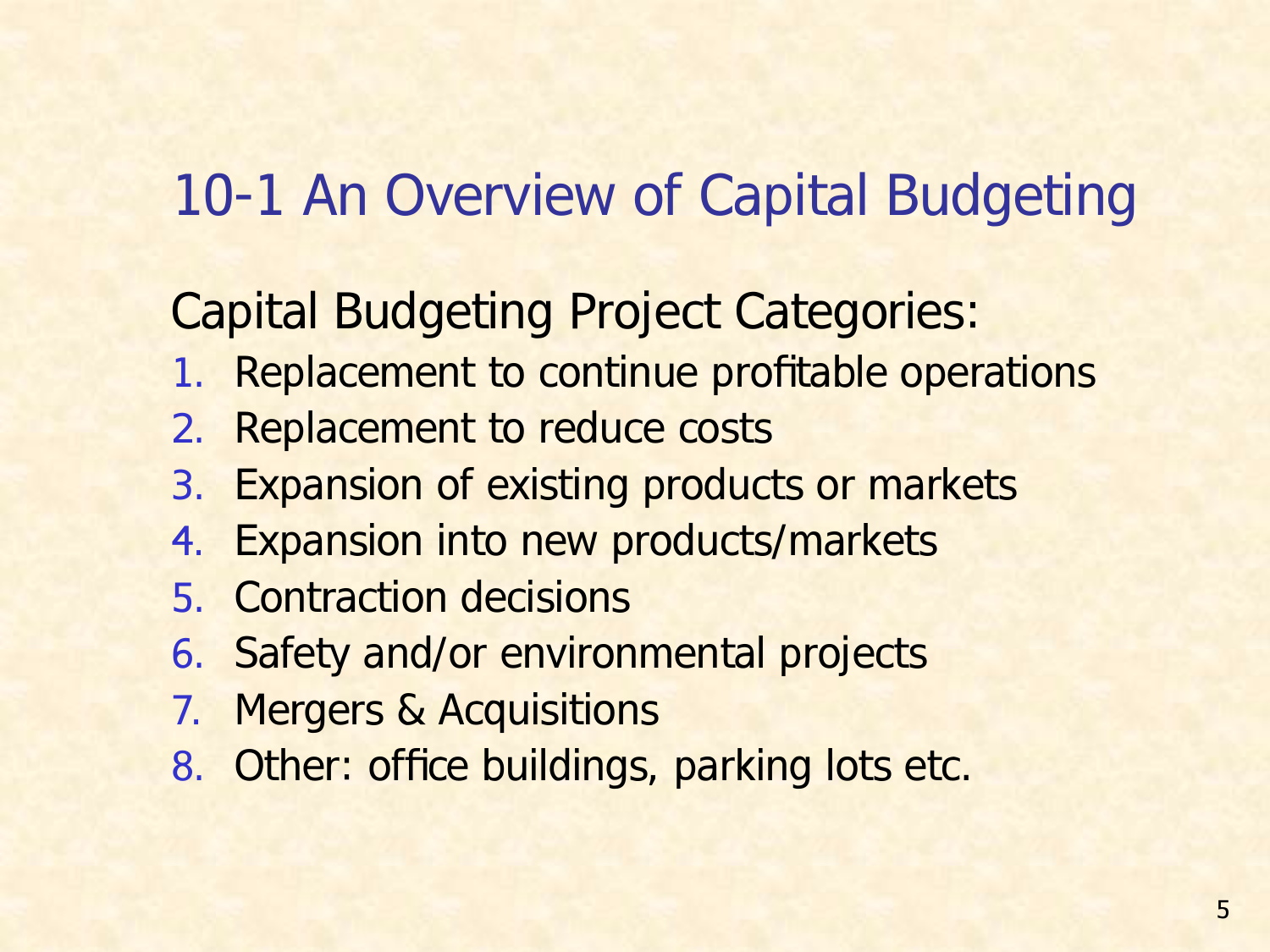

10-1 An Overview of Capital Budgeting
Capital Budgeting Project Categories:
Replacement to continue profitable operations
Replacement to reduce costs
Expansion of existing products or markets
Expansion into new products/markets
Contraction decisions
Safety and/or environmental projects
Mergers & Acquisitions
Other: office buildings, parking lots etc.
5